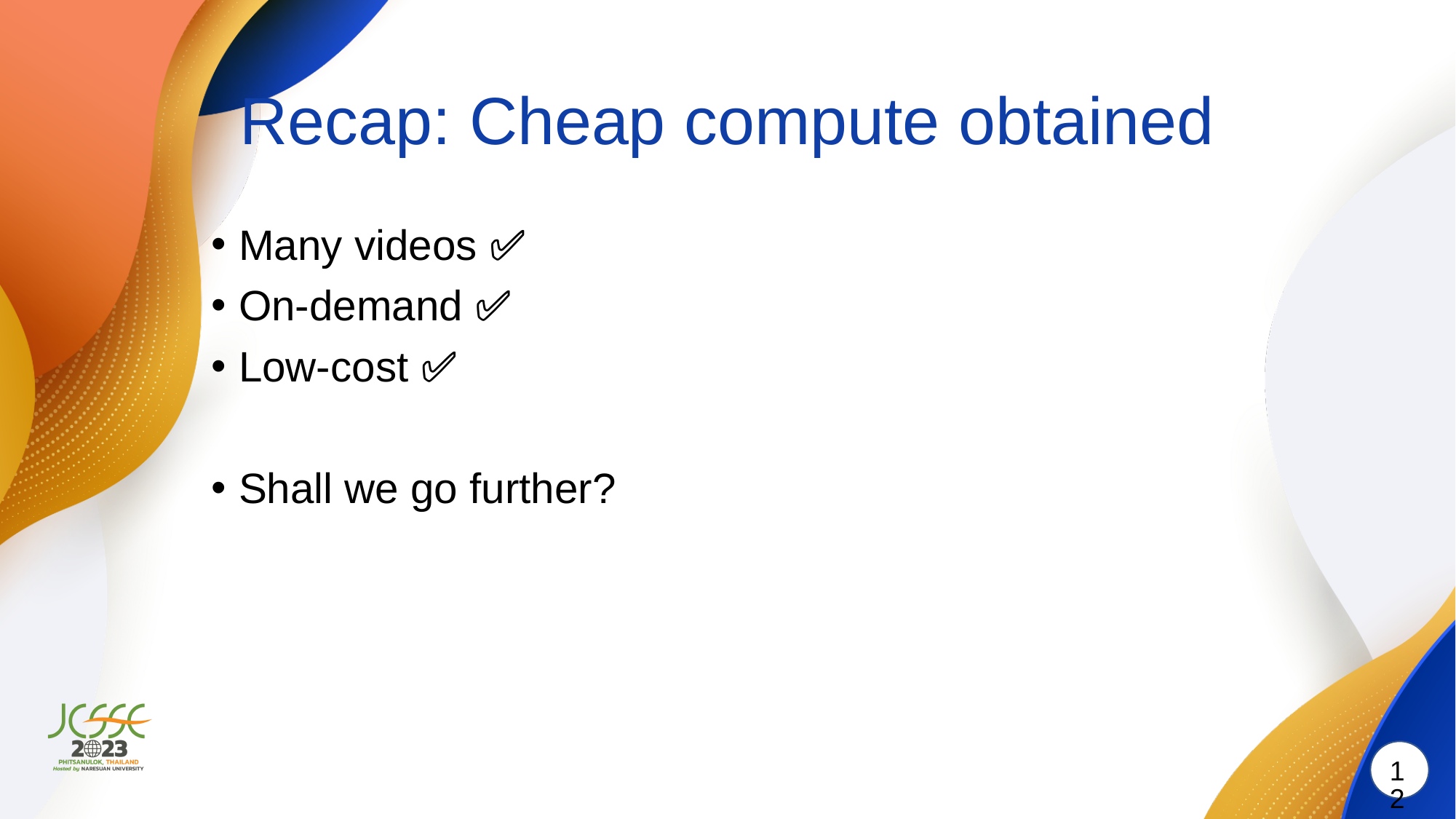

# Recap: Cheap compute obtained
Many videos ✅
On-demand ✅
Low-cost ✅

Shall we go further?